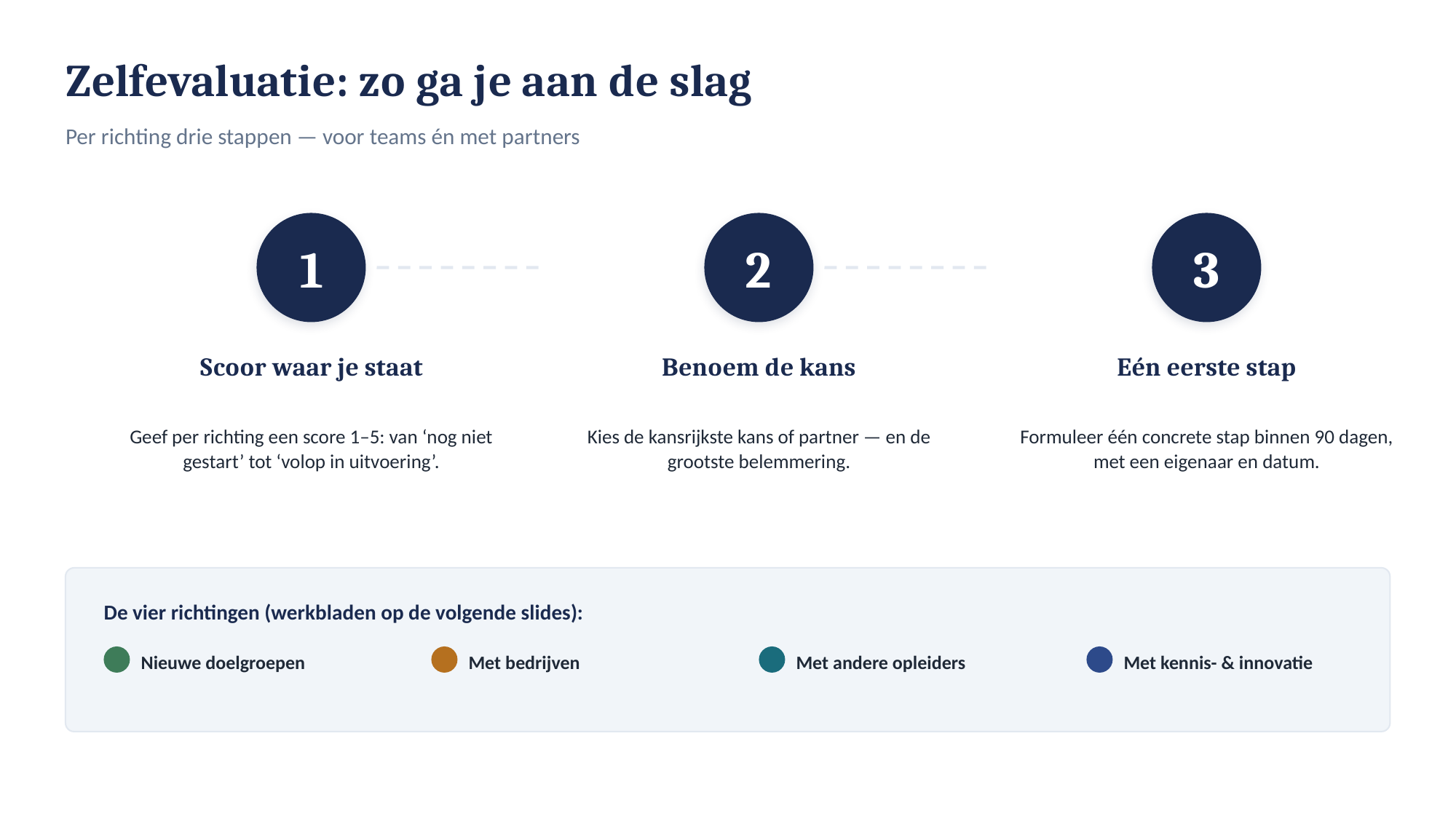

Zelfevaluatie: zo ga je aan de slag
Per richting drie stappen — voor teams én met partners

1

2

3

Scoor waar je staat
Benoem de kans
Eén eerste stap
Geef per richting een score 1–5: van ‘nog niet gestart’ tot ‘volop in uitvoering’.
Kies de kansrijkste kans of partner — en de grootste belemmering.
Formuleer één concrete stap binnen 90 dagen, met een eigenaar en datum.

De vier richtingen (werkbladen op de volgende slides):
Nieuwe doelgroepen
Met bedrijven
Met andere opleiders
Met kennis- & innovatie